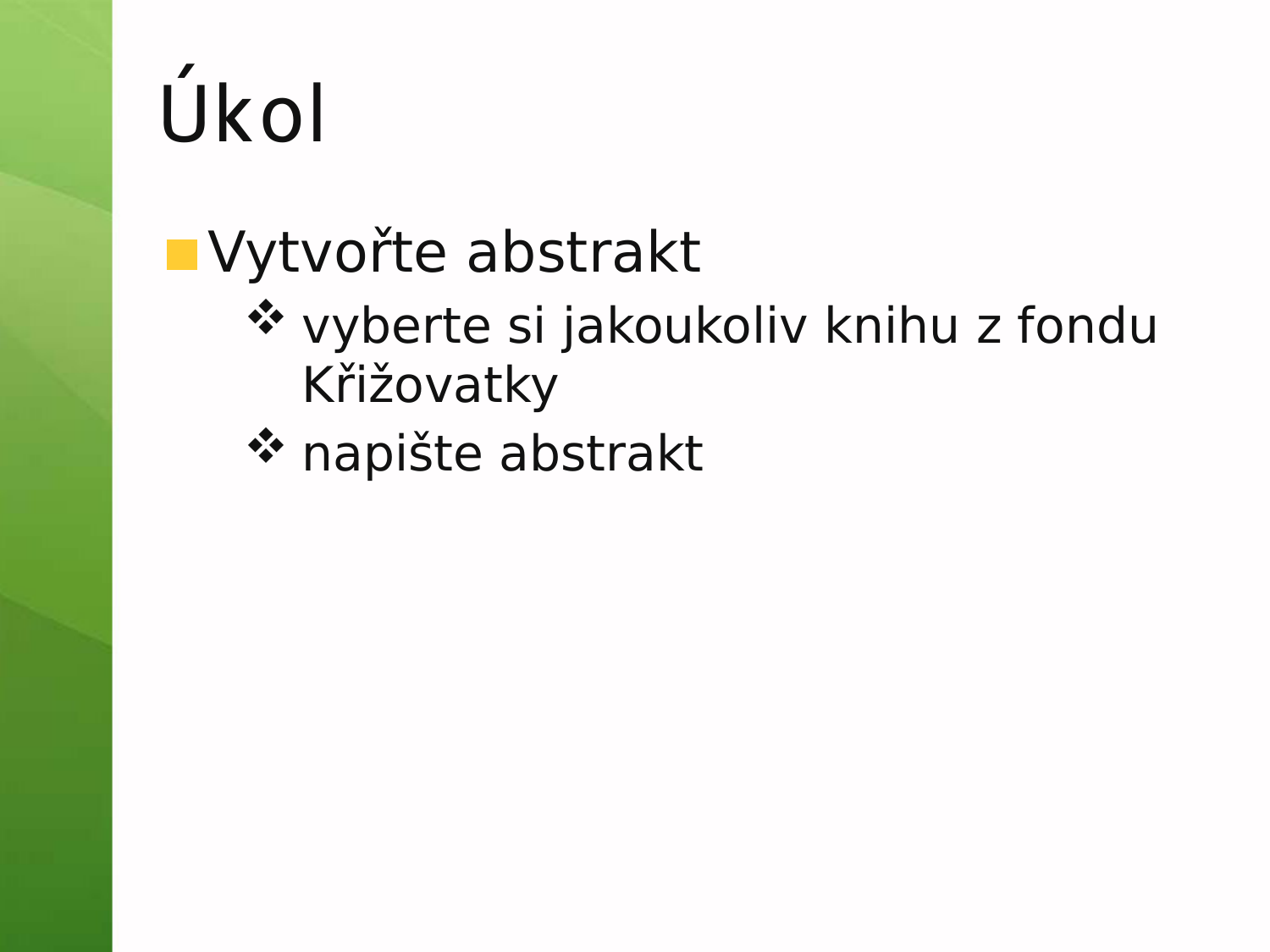

# Úkol
Vytvořte abstrakt
vyberte si jakoukoliv knihu z fondu Křižovatky
napište abstrakt